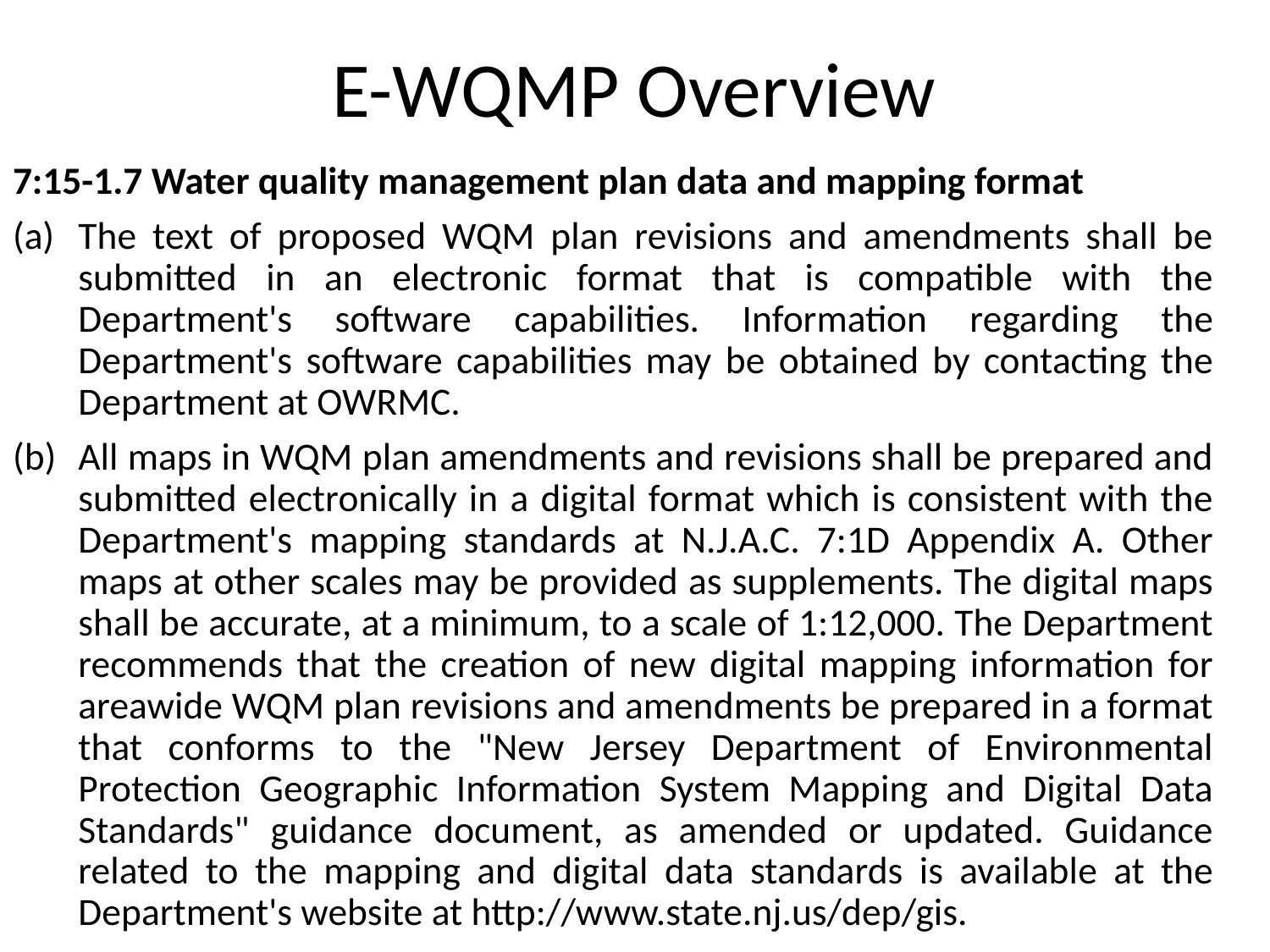

E-WQMP Overview
7:15-1.7 Water quality management plan data and mapping format
The text of proposed WQM plan revisions and amendments shall be submitted in an electronic format that is compatible with the Department's software capabilities. Information regarding the Department's software capabilities may be obtained by contacting the Department at OWRMC.
All maps in WQM plan amendments and revisions shall be prepared and submitted electronically in a digital format which is consistent with the Department's mapping standards at N.J.A.C. 7:1D Appendix A. Other maps at other scales may be provided as supplements. The digital maps shall be accurate, at a minimum, to a scale of 1:12,000. The Department recommends that the creation of new digital mapping information for areawide WQM plan revisions and amendments be prepared in a format that conforms to the "New Jersey Department of Environmental Protection Geographic Information System Mapping and Digital Data Standards" guidance document, as amended or updated. Guidance related to the mapping and digital data standards is available at the Department's website at http://www.state.nj.us/dep/gis.